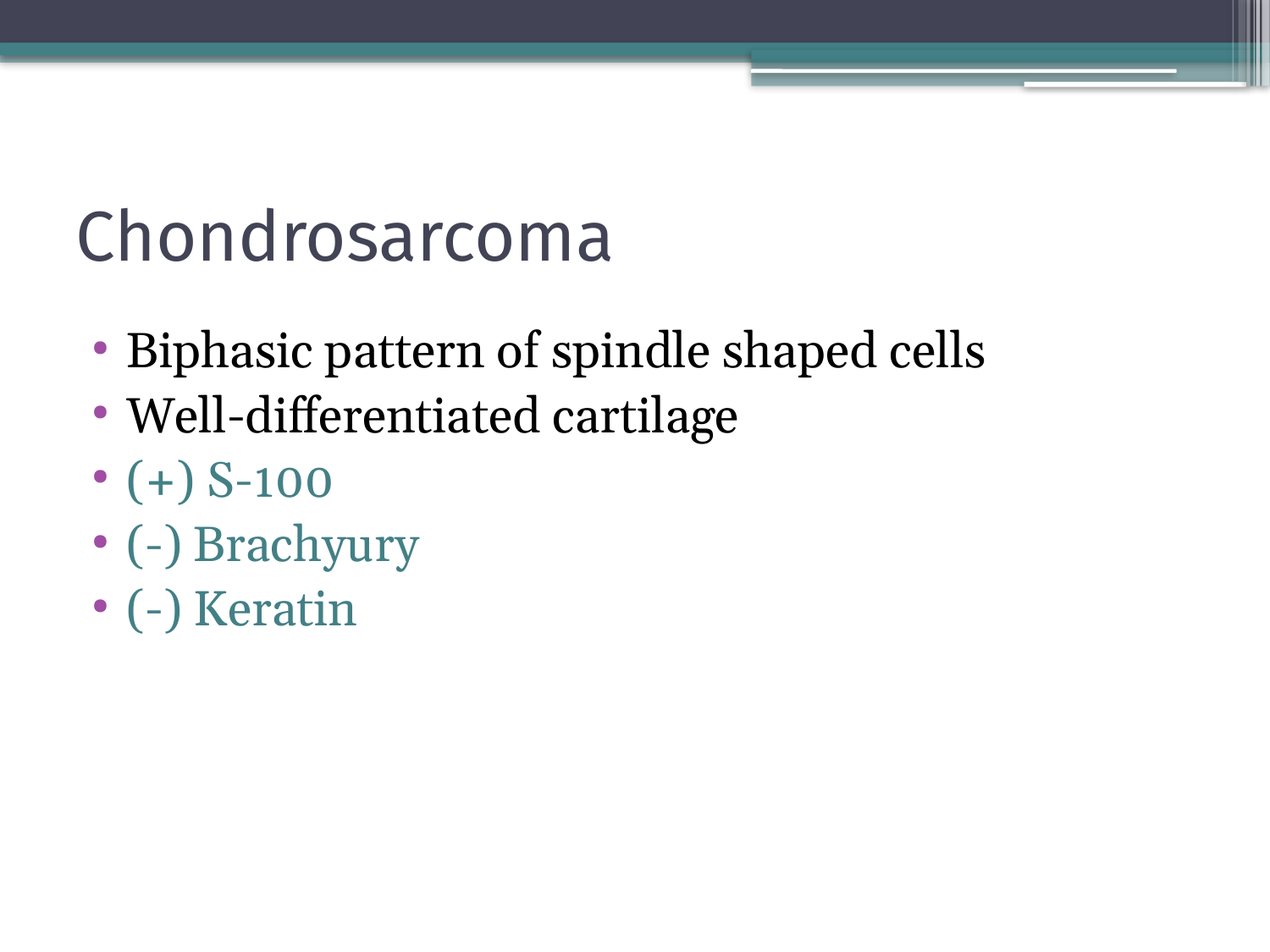

# Chondrosarcoma
Biphasic pattern of spindle shaped cells
Well-differentiated cartilage
(+) S-100
(-) Brachyury
(-) Keratin